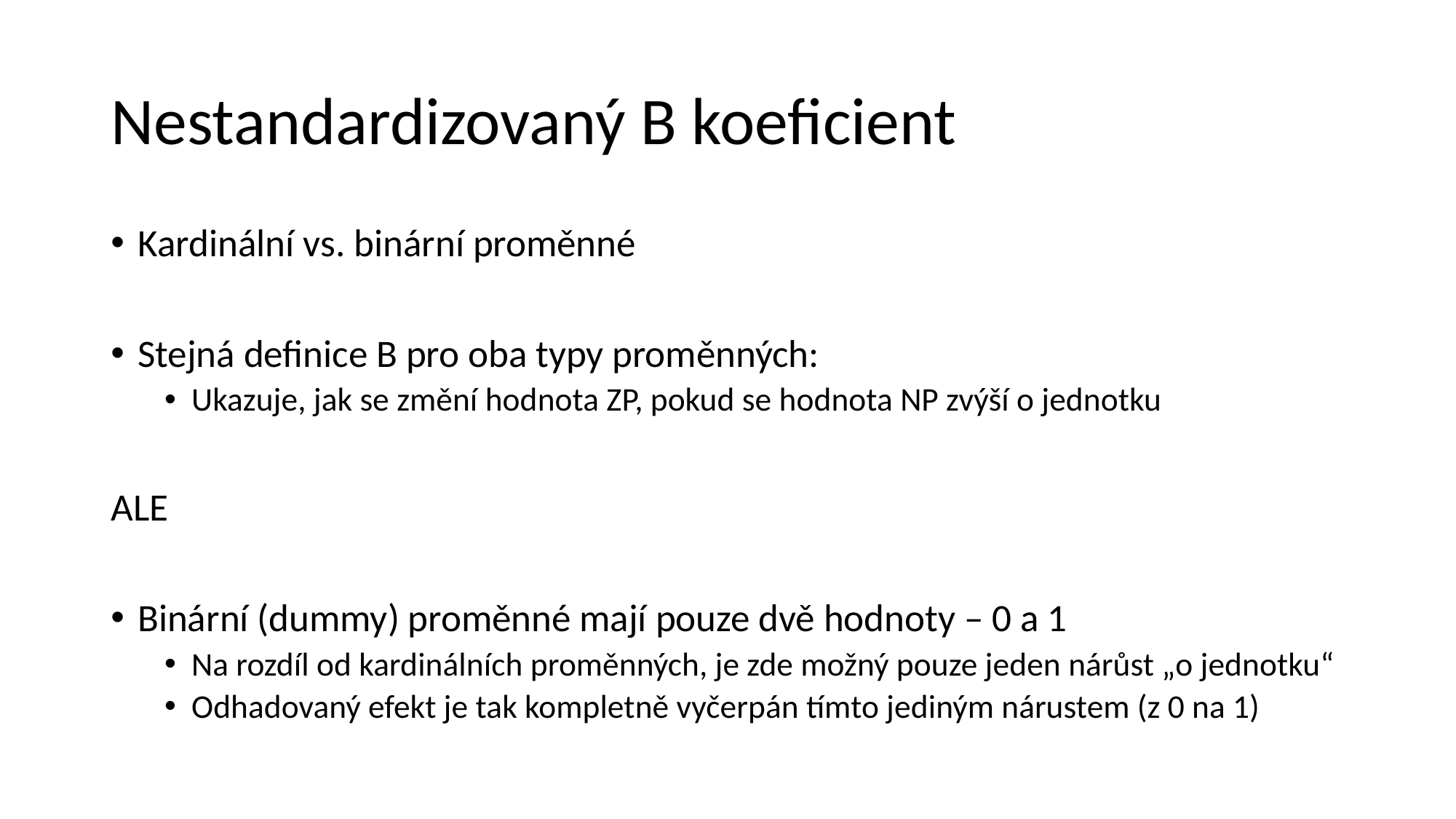

# Nestandardizovaný B koeficient
Kardinální vs. binární proměnné

Stejná definice B pro oba typy proměnných:
Ukazuje, jak se změní hodnota ZP, pokud se hodnota NP zvýší o jednotku

ALE

Binární (dummy) proměnné mají pouze dvě hodnoty – 0 a 1
Na rozdíl od kardinálních proměnných, je zde možný pouze jeden nárůst „o jednotku“
Odhadovaný efekt je tak kompletně vyčerpán tímto jediným nárustem (z 0 na 1)